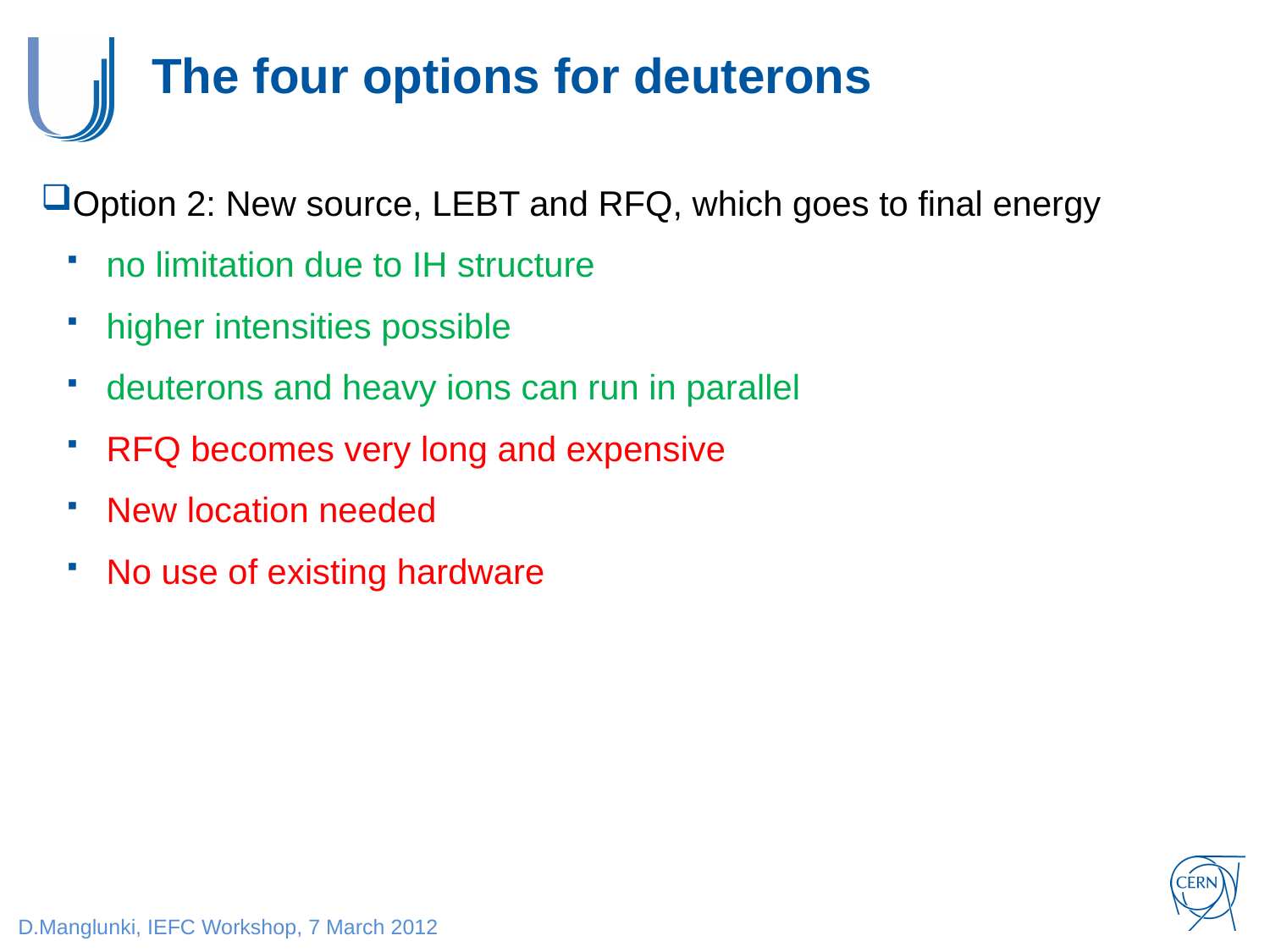

# The four options for deuterons
Option 2: New source, LEBT and RFQ, which goes to final energy
no limitation due to IH structure
higher intensities possible
deuterons and heavy ions can run in parallel
RFQ becomes very long and expensive
New location needed
No use of existing hardware